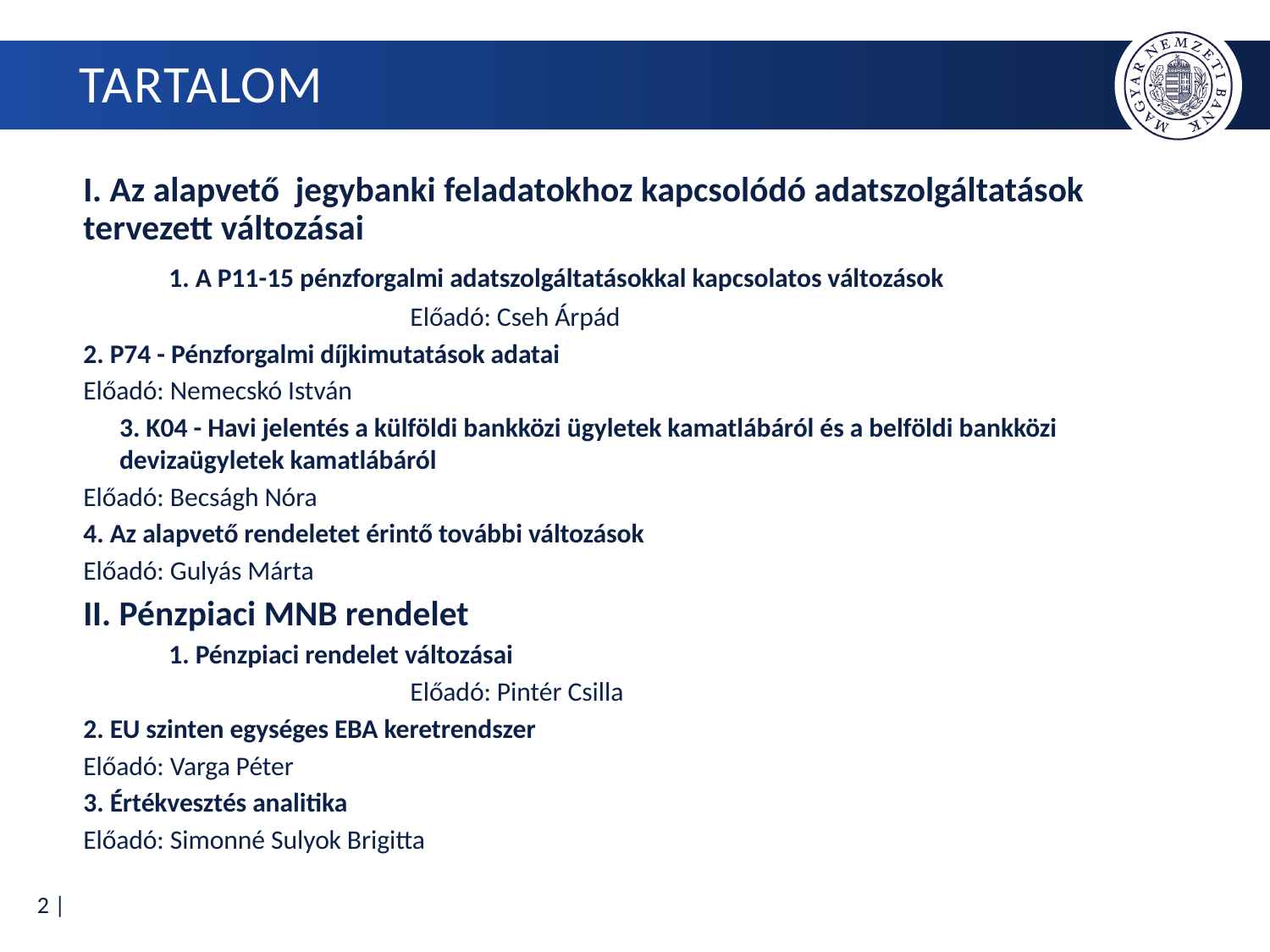

# Tartalom
	I. Az alapvető  jegybanki feladatokhoz kapcsolódó adatszolgáltatások tervezett változásai
	1. A P11-15 pénzforgalmi adatszolgáltatásokkal kapcsolatos változások
			Előadó: Cseh Árpád
		2. P74 - Pénzforgalmi díjkimutatások adatai
		Előadó: Nemecskó István
		3. K04 - Havi jelentés a külföldi bankközi ügyletek kamatlábáról és a belföldi bankközi devizaügyletek kamatlábáról
		Előadó: Becságh Nóra
		4. Az alapvető rendeletet érintő további változások
    		Előadó: Gulyás Márta
			II. Pénzpiaci MNB rendelet
	1. Pénzpiaci rendelet változásai
			Előadó: Pintér Csilla
		2. EU szinten egységes EBA keretrendszer
		Előadó: Varga Péter
		3. Értékvesztés analitika
		Előadó: Simonné Sulyok Brigitta